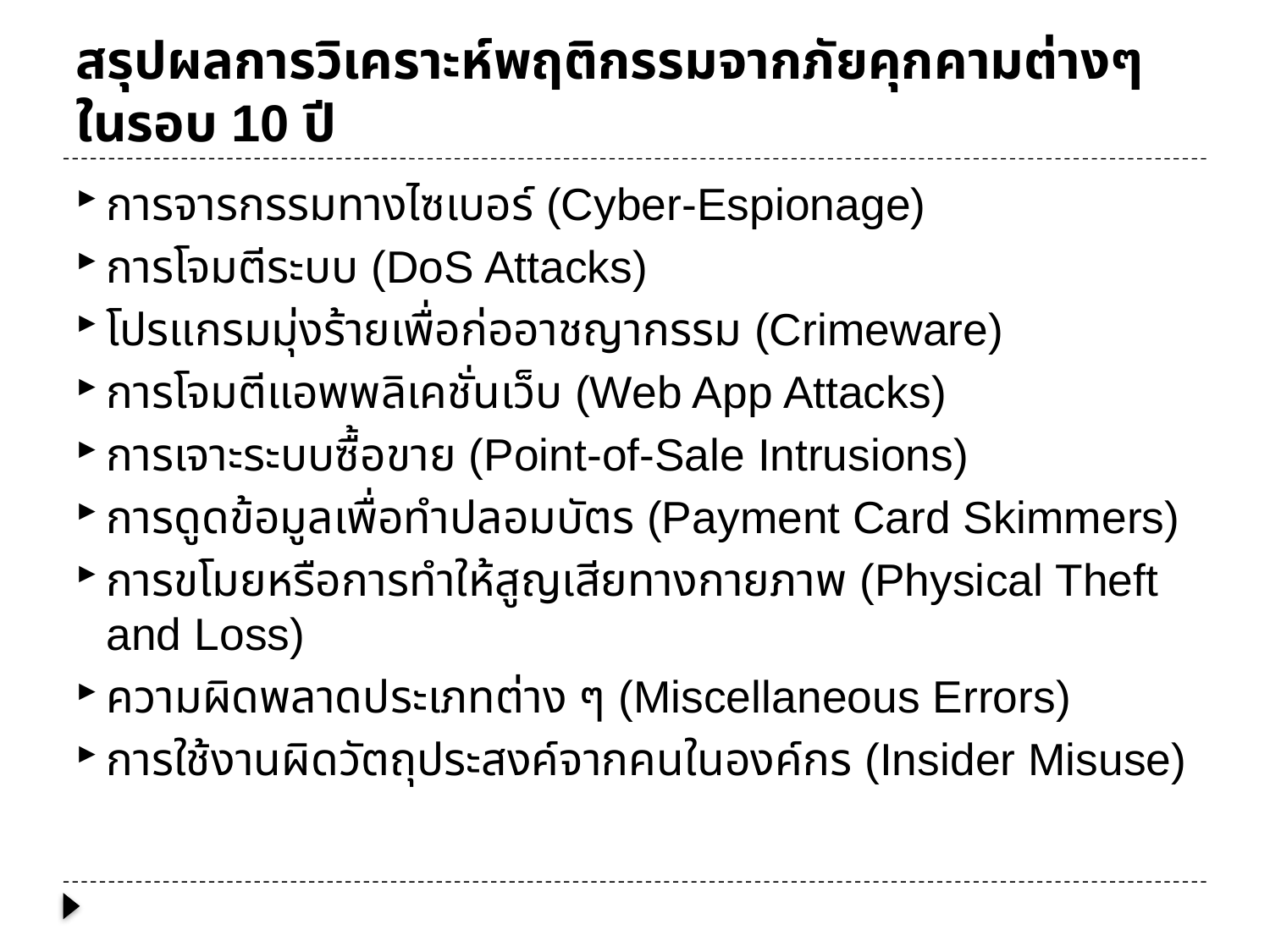

# สรุปผลการวิเคราะห์พฤติกรรมจากภัยคุกคามต่างๆ ในรอบ 10 ปี
การจารกรรมทางไซเบอร์ (Cyber-Espionage)
การโจมตีระบบ (DoS Attacks)
โปรแกรมมุ่งร้ายเพื่อก่ออาชญากรรม (Crimeware)
การโจมตีแอพพลิเคชั่นเว็บ (Web App Attacks)
การเจาะระบบซื้อขาย (Point-of-Sale Intrusions)
การดูดข้อมูลเพื่อทำปลอมบัตร (Payment Card Skimmers)
การขโมยหรือการทำให้สูญเสียทางกายภาพ (Physical Theft and Loss)
ความผิดพลาดประเภทต่าง ๆ (Miscellaneous Errors)
การใช้งานผิดวัตถุประสงค์จากคนในองค์กร (Insider Misuse)